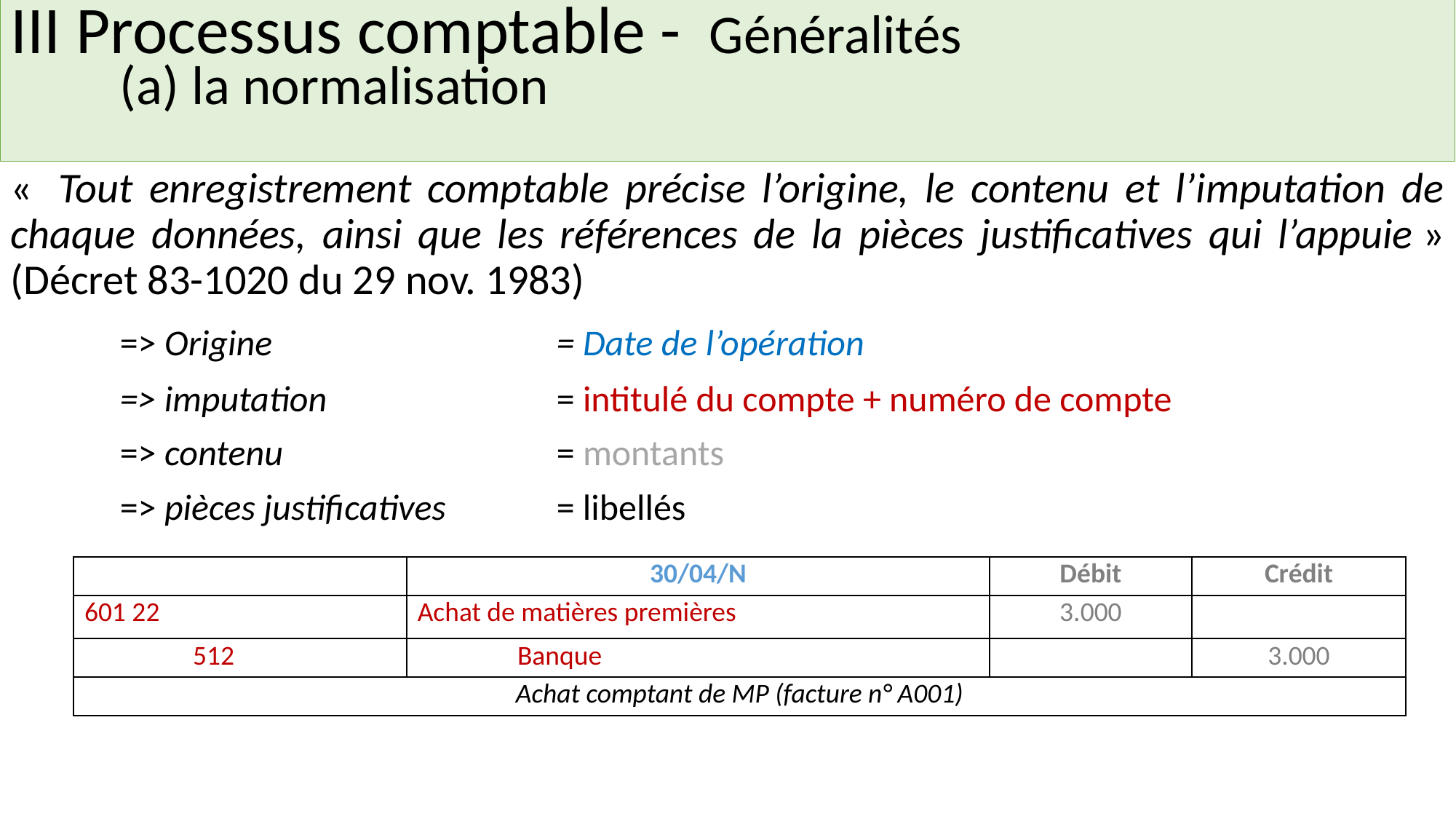

III Processus comptable -  Généralités
	(a) la normalisation
«  Tout enregistrement comptable précise l’origine, le contenu et l’imputation de chaque données, ainsi que les références de la pièces justificatives qui l’appuie » (Décret 83-1020 du 29 nov. 1983)
	=> Origine 			= Date de l’opération
	=> imputation 			= intitulé du compte + numéro de compte
	=> contenu 			= montants
	=> pièces justificatives 	= libellés
|  |  | 30/04/N |  | Débit | Crédit |
| --- | --- | --- | --- | --- | --- |
| 601 22 |  | Achat de matières premières |  | 3.000 |  |
|  | 512 |  | Banque |  | 3.000 |
| Achat comptant de MP (facture n° A001) |  |  |  |  |  |